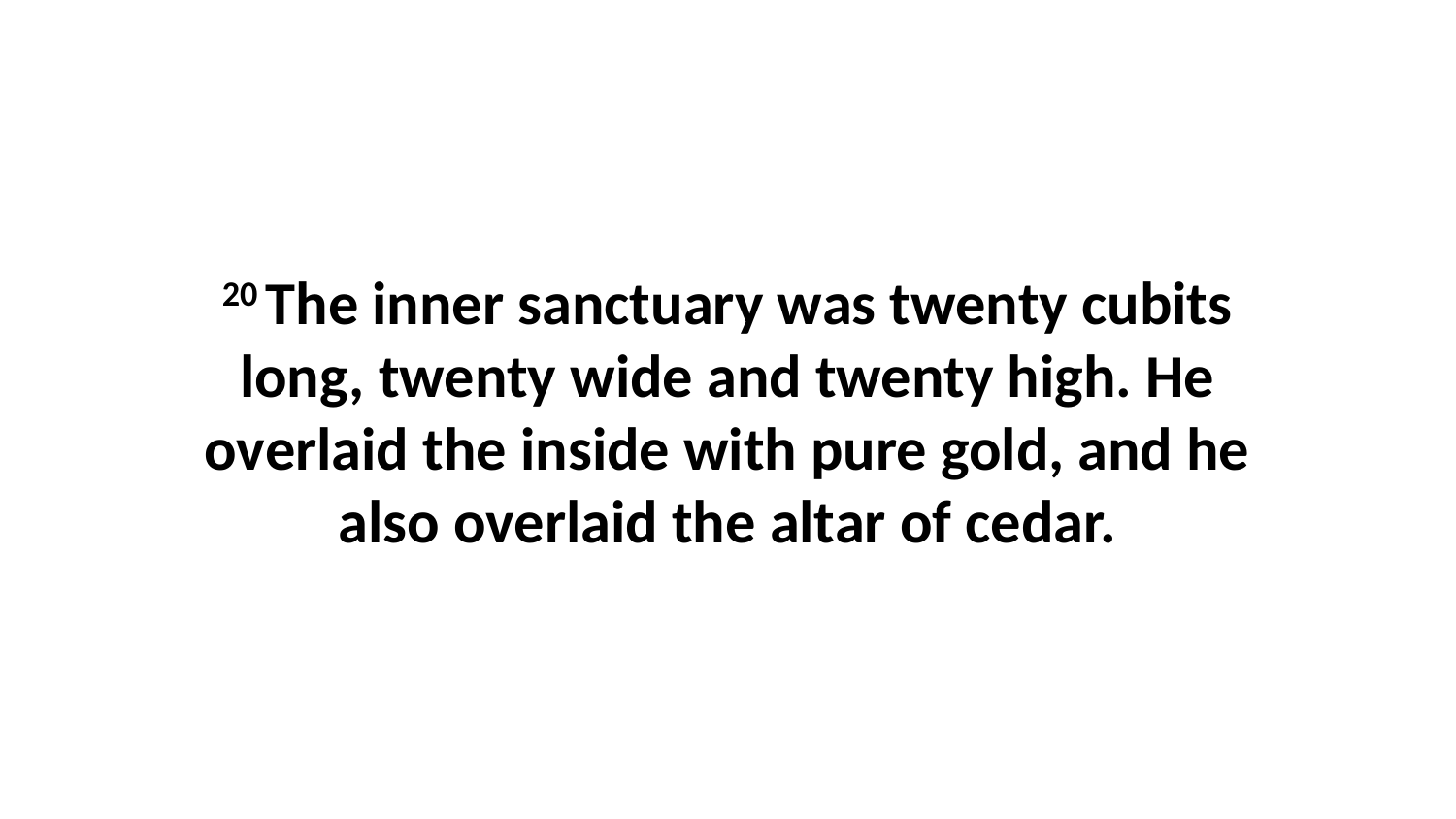

20 The inner sanctuary was twenty cubits long, twenty wide and twenty high. He overlaid the inside with pure gold, and he also overlaid the altar of cedar.